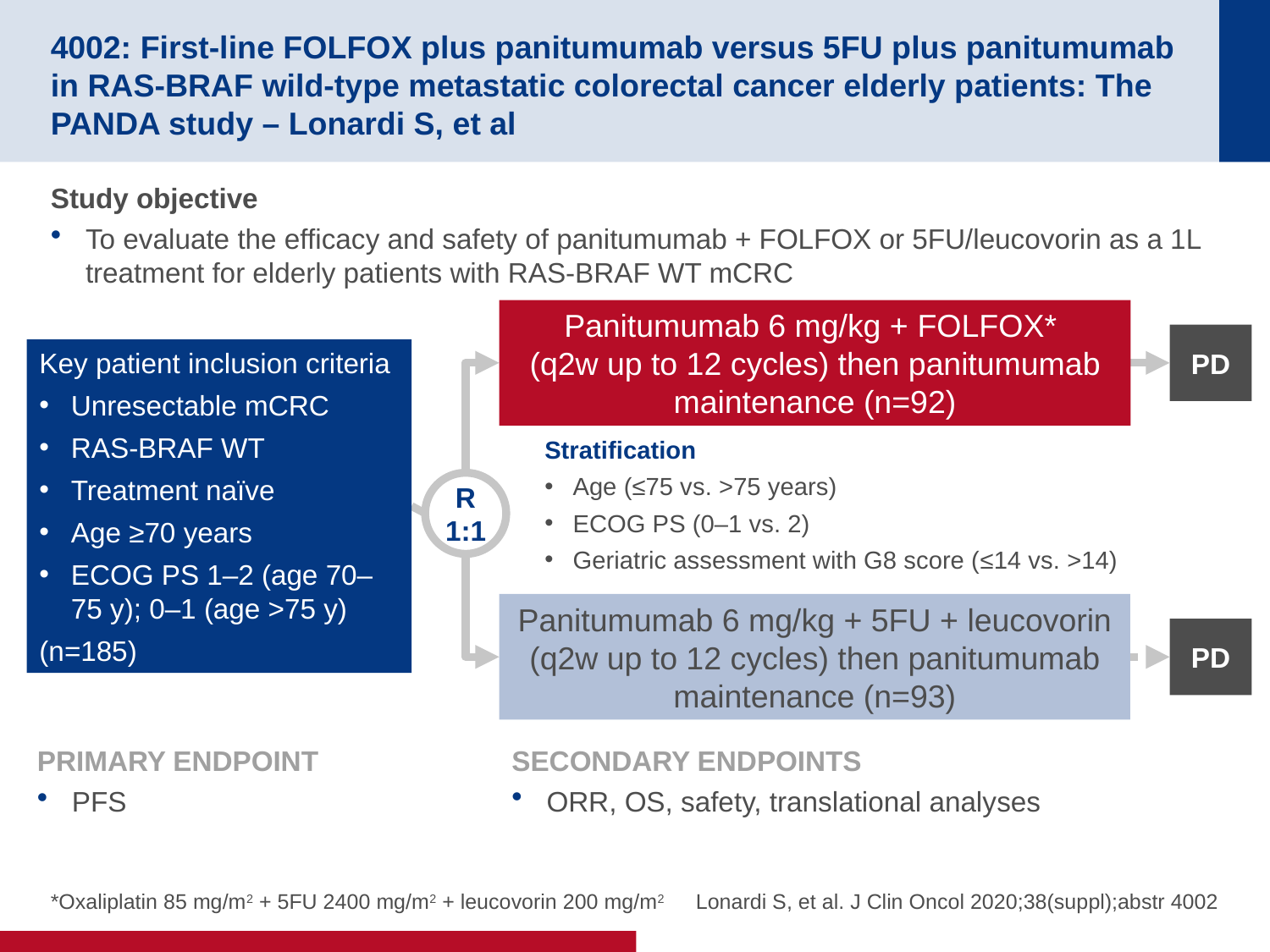

# 4002: First-line FOLFOX plus panitumumab versus 5FU plus panitumumab in RAS-BRAF wild-type metastatic colorectal cancer elderly patients: The PANDA study – Lonardi S, et al
Study objective
To evaluate the efficacy and safety of panitumumab + FOLFOX or 5FU/leucovorin as a 1L treatment for elderly patients with RAS-BRAF WT mCRC
Panitumumab 6 mg/kg + FOLFOX*
(q2w up to 12 cycles) then panitumumab maintenance (n=92)
PD
Key patient inclusion criteria
Unresectable mCRC
RAS-BRAF WT
Treatment naïve
Age ≥70 years
ECOG PS 1–2 (age 70–75 y); 0–1 (age >75 y)
(n=185)
Stratification
Age (≤75 vs. >75 years)
ECOG PS (0–1 vs. 2)
Geriatric assessment with G8 score (≤14 vs. >14)
R
1:1
Panitumumab 6 mg/kg + 5FU + leucovorin (q2w up to 12 cycles) then panitumumab maintenance (n=93)
PD
PRIMARY ENDPOINT
PFS

SECONDARY ENDPOINTS
ORR, OS, safety, translational analyses
*Oxaliplatin 85 mg/m2 + 5FU 2400 mg/m2 + leucovorin 200 mg/m2
Lonardi S, et al. J Clin Oncol 2020;38(suppl);abstr 4002